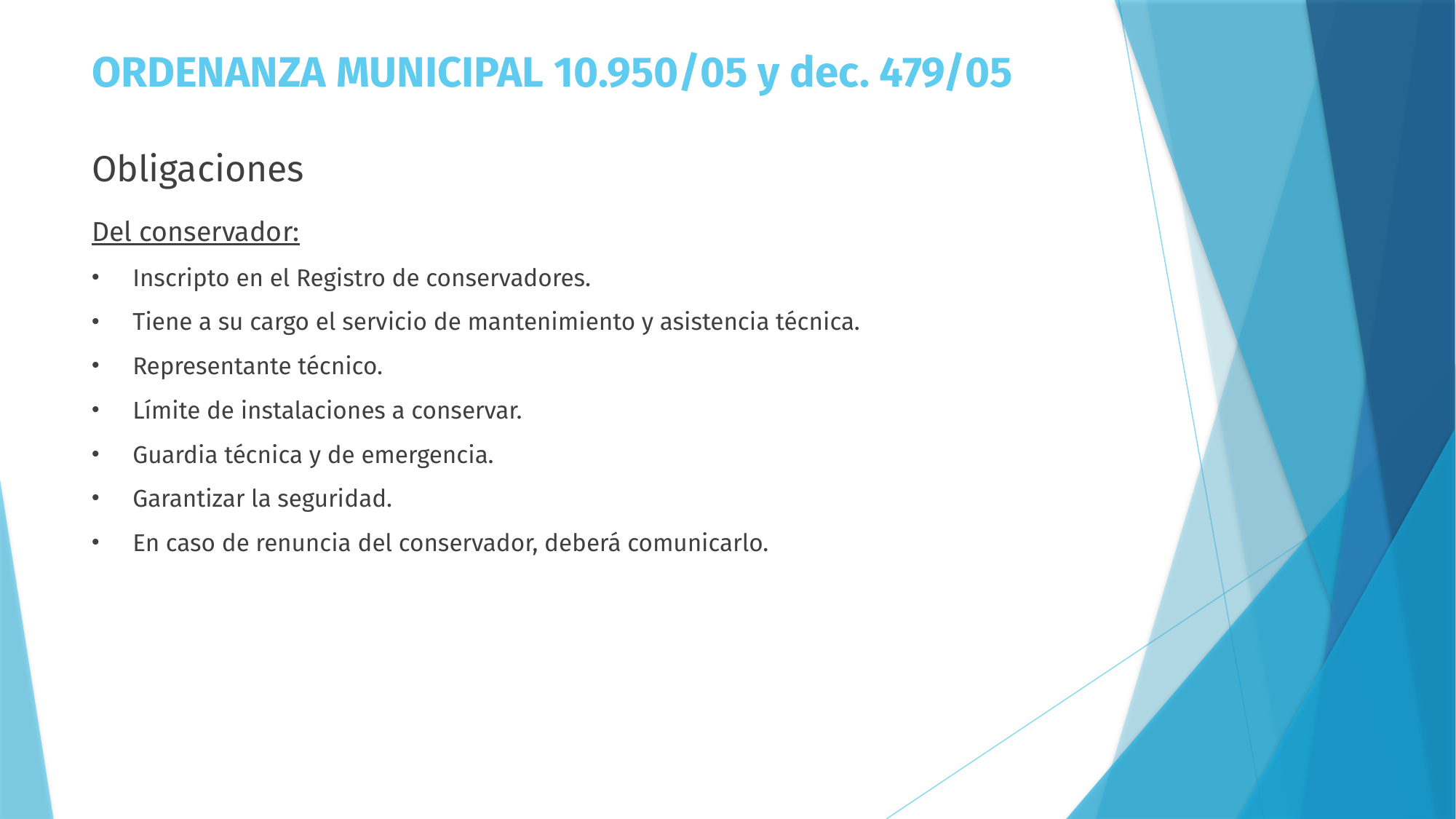

ORDENANZA MUNICIPAL 10.950/05 y dec. 479/05
Obligaciones
Del conservador:
Inscripto en el Registro de conservadores.
Tiene a su cargo el servicio de mantenimiento y asistencia técnica.
Representante técnico.
Límite de instalaciones a conservar.
Guardia técnica y de emergencia.
Garantizar la seguridad.
En caso de renuncia del conservador, deberá comunicarlo.